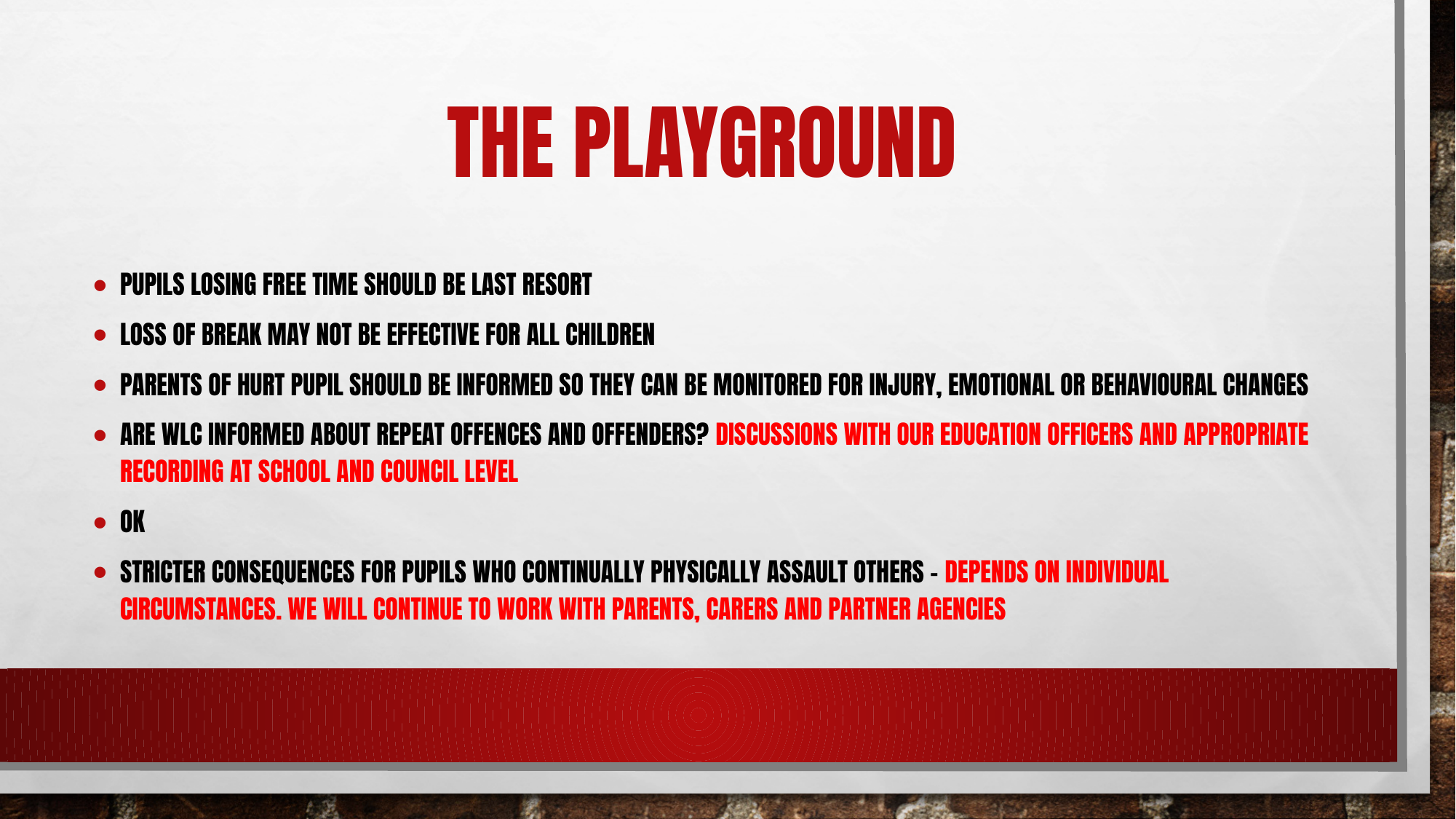

# The Playground
Pupils losing free time should be last resort
Loss of break may not be effective for all children
Parents of hurt pupil should be informed so they can be monitored for injury, emotional or behavioural changes
Are WLC informed about repeat offences and offenders? Discussions with our education officers and appropriate recording at school and council level
Ok
Stricter consequences for pupils who continually physically assault others – depends on individual circumstances. We will continue to work with parents, carers and partner agencies